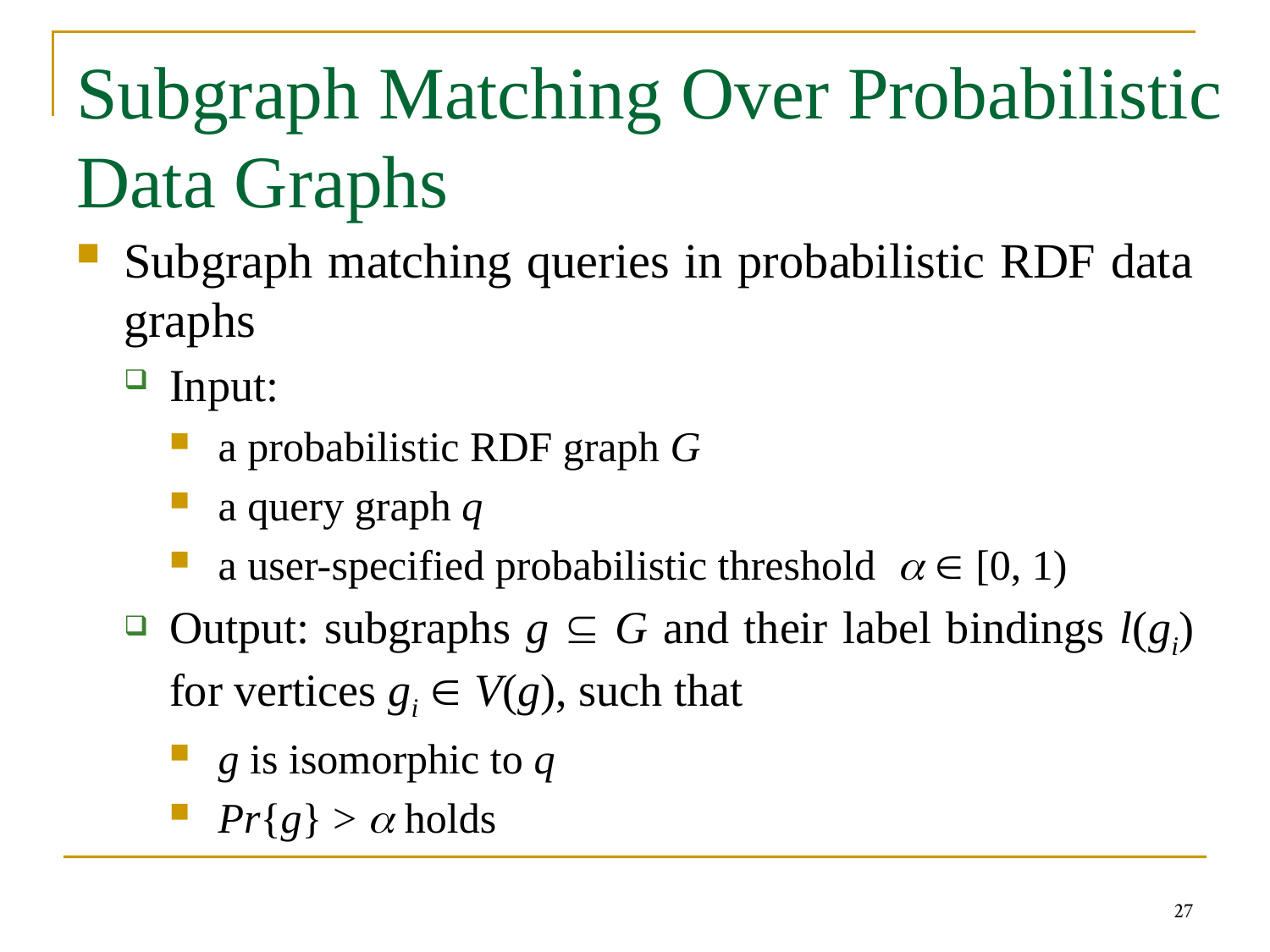

# Subgraph Matching Over Probabilistic Data Graphs
Subgraph matching queries in probabilistic RDF data graphs
Input:
a probabilistic RDF graph G
a query graph q
a user-specified probabilistic threshold  α ∈ [0, 1)
Output: subgraphs g ⊆ G and their label bindings l(gi) for vertices gi ∈ V(g), such that
g is isomorphic to q
Pr{g} > α holds
27